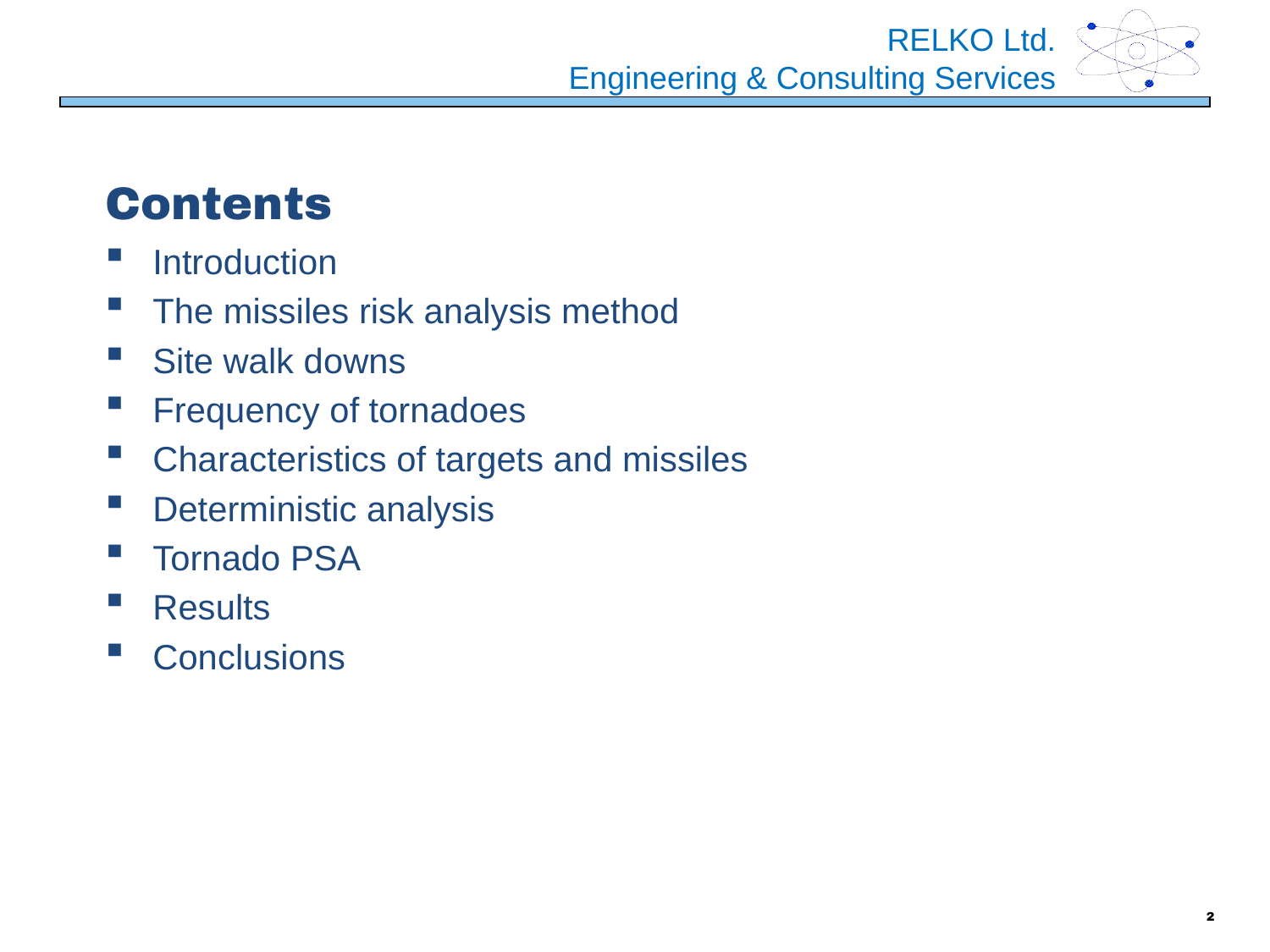

# Contents
Introduction
The missiles risk analysis method
Site walk downs
Frequency of tornadoes
Characteristics of targets and missiles
Deterministic analysis
Tornado PSA
Results
Conclusions

2